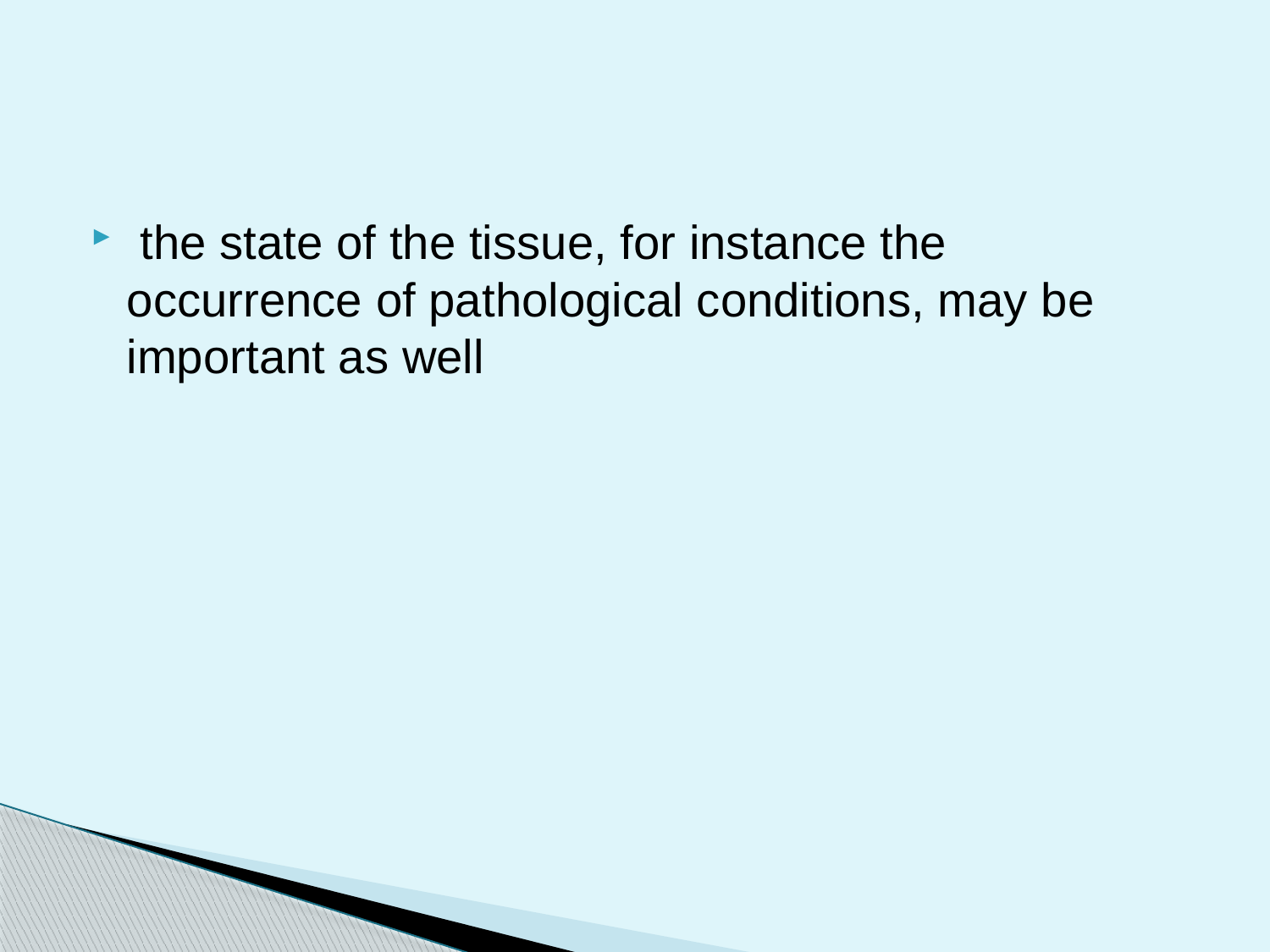

#
 the state of the tissue, for instance the occurrence of pathological conditions, may be important as well